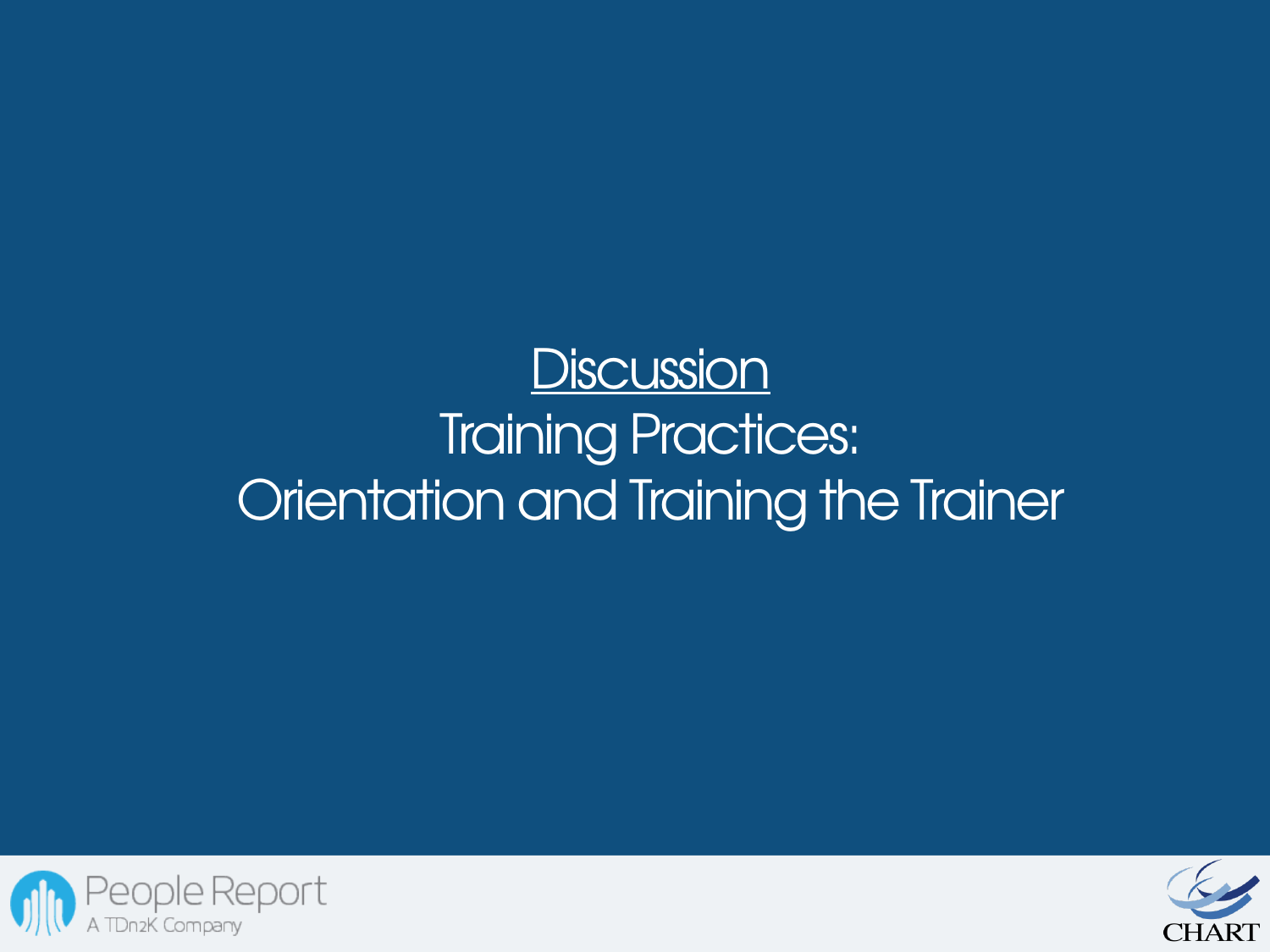

Discussion
Training Practices:
Orientation and Training the Trainer
|  |
| --- |